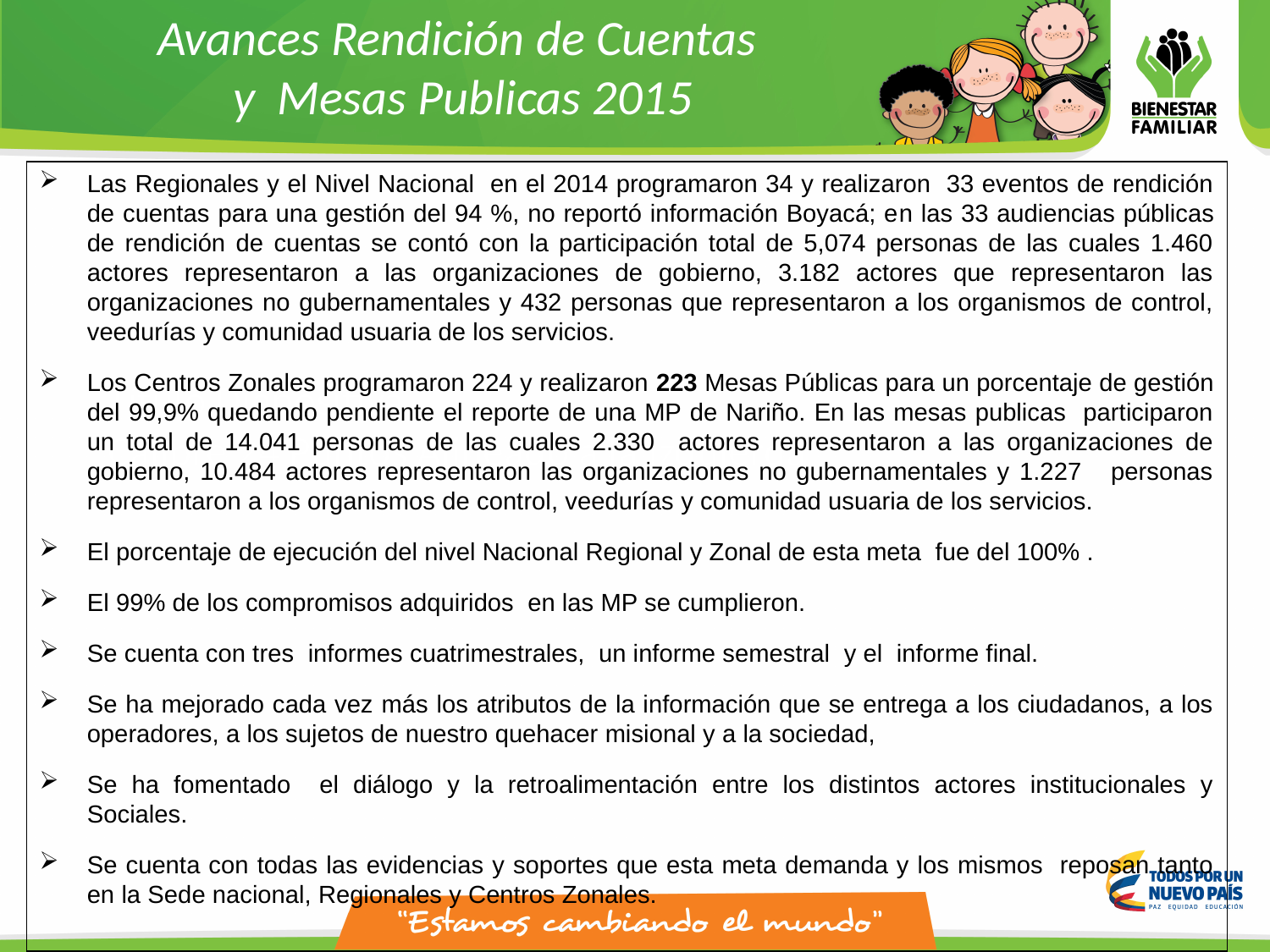

Avances Rendición de Cuentas
y  Mesas Publicas 2015
Las Regionales y el Nivel Nacional  en el 2014 programaron 34 y realizaron  33 eventos de rendición de cuentas para una gestión del 94 %, no reportó información Boyacá; en las 33 audiencias públicas de rendición de cuentas se contó con la participación total de 5,074 personas de las cuales 1.460 actores representaron a las organizaciones de gobierno, 3.182 actores que representaron las organizaciones no gubernamentales y 432 personas que representaron a los organismos de control, veedurías y comunidad usuaria de los servicios.
Los Centros Zonales programaron 224 y realizaron 223 Mesas Públicas para un porcentaje de gestión del 99,9% quedando pendiente el reporte de una MP de Nariño. En las mesas publicas  participaron un total de 14.041 personas de las cuales 2.330  actores representaron a las organizaciones de gobierno, 10.484 actores representaron las organizaciones no gubernamentales y 1.227   personas representaron a los organismos de control, veedurías y comunidad usuaria de los servicios.
El porcentaje de ejecución del nivel Nacional Regional y Zonal de esta meta  fue del 100% .
El 99% de los compromisos adquiridos  en las MP se cumplieron.
Se cuenta con tres  informes cuatrimestrales,  un informe semestral  y el  informe final.
Se ha mejorado cada vez más los atributos de la información que se entrega a los ciudadanos, a los operadores, a los sujetos de nuestro quehacer misional y a la sociedad,
Se ha fomentado  el diálogo y la retroalimentación entre los distintos actores institucionales y Sociales.
Se cuenta con todas las evidencias y soportes que esta meta demanda y los mismos  reposan tanto en la Sede nacional, Regionales y Centros Zonales.

Título Diapositiva
Calibre 24 Puntos Alineado a la Izquierda